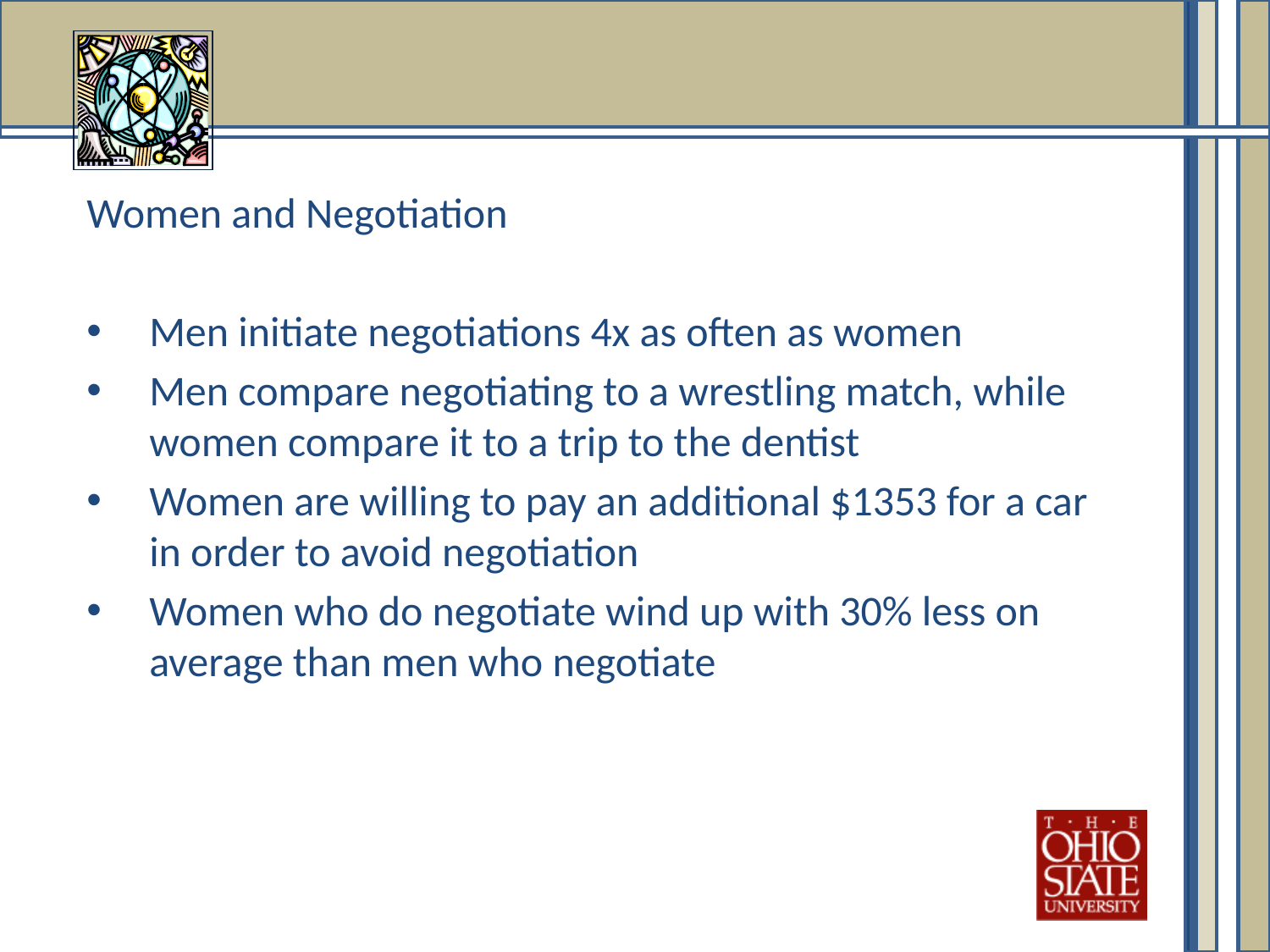

Women and Negotiation

Men initiate negotiations 4x as often as women
Men compare negotiating to a wrestling match, while women compare it to a trip to the dentist
Women are willing to pay an additional $1353 for a car in order to avoid negotiation
Women who do negotiate wind up with 30% less on average than men who negotiate